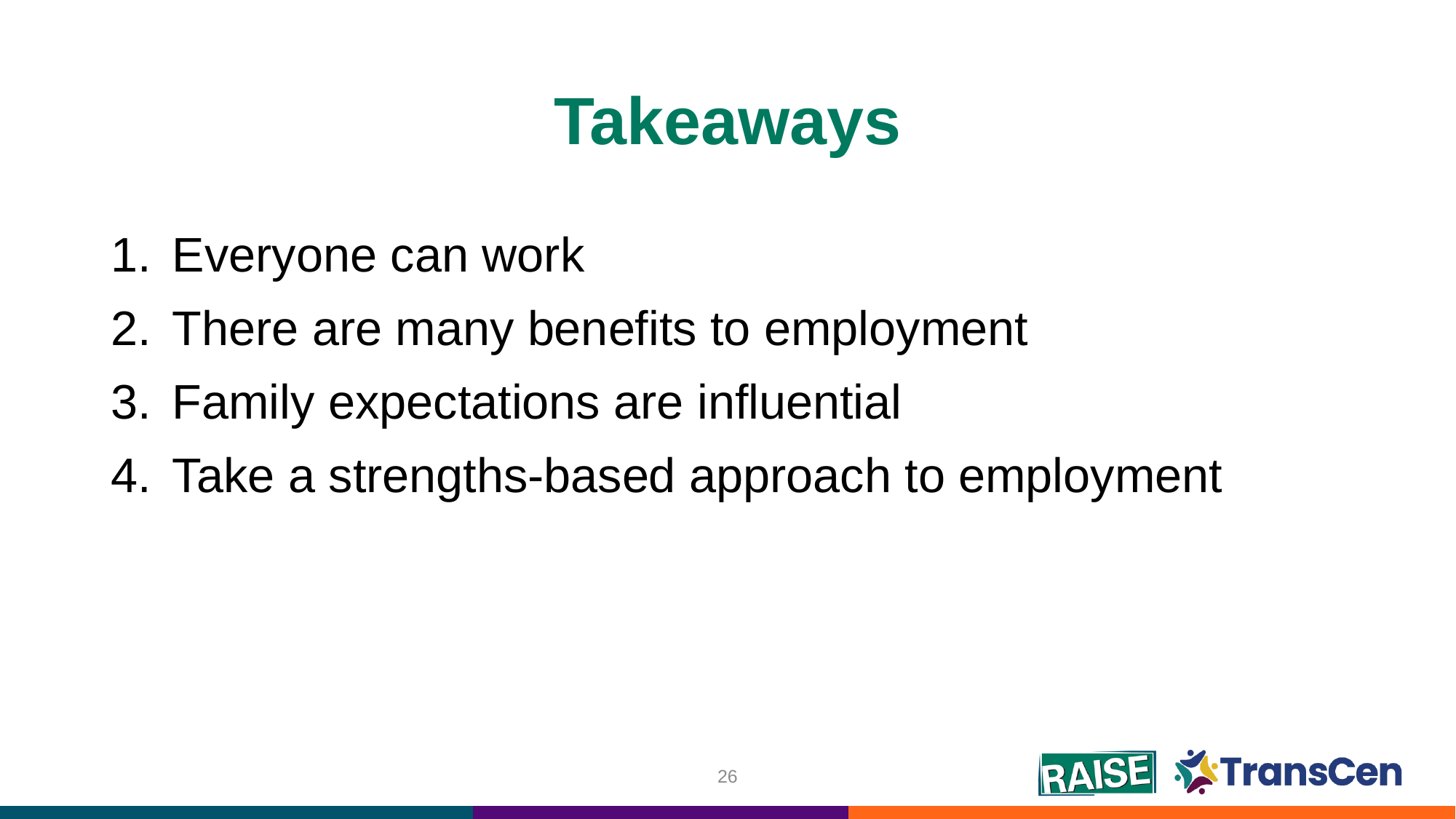

# Takeaways
Everyone can work
There are many benefits to employment
Family expectations are influential
Take a strengths-based approach to employment
26